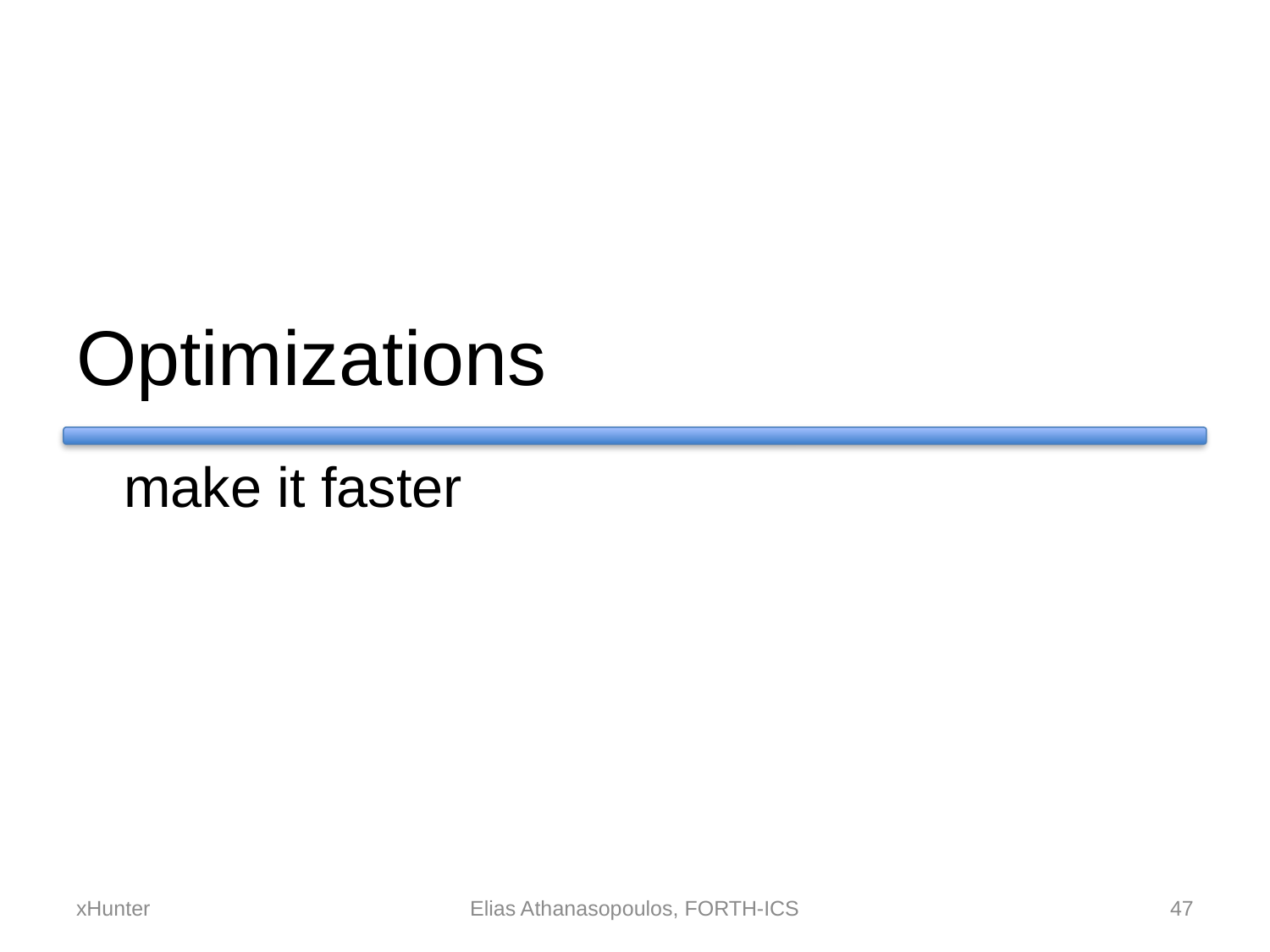

# Optimizations
	make it faster
xHunter
Elias Athanasopoulos, FORTH-ICS
47